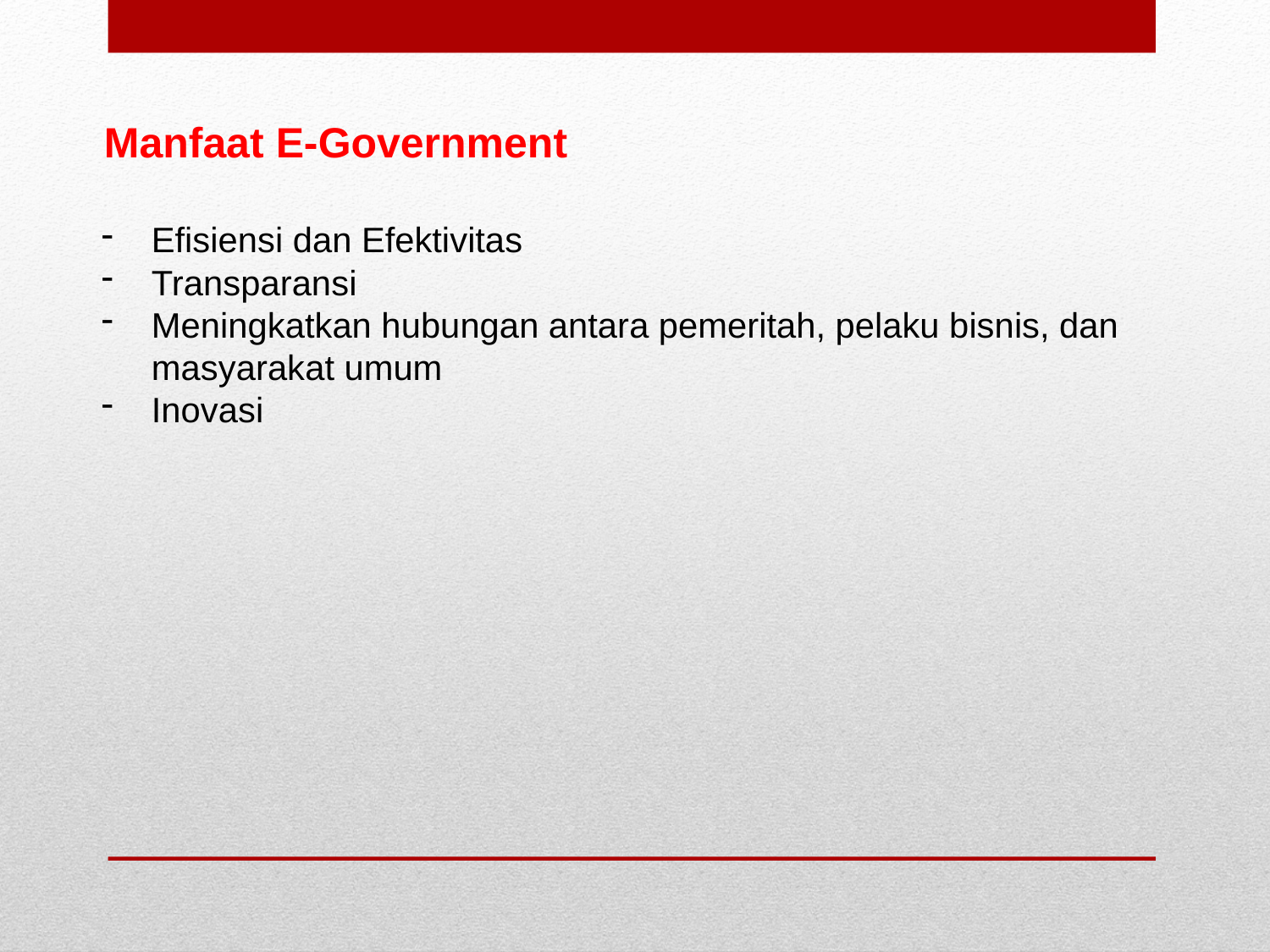

Manfaat E-Government
Efisiensi dan Efektivitas
Transparansi
Meningkatkan hubungan antara pemeritah, pelaku bisnis, dan masyarakat umum
Inovasi